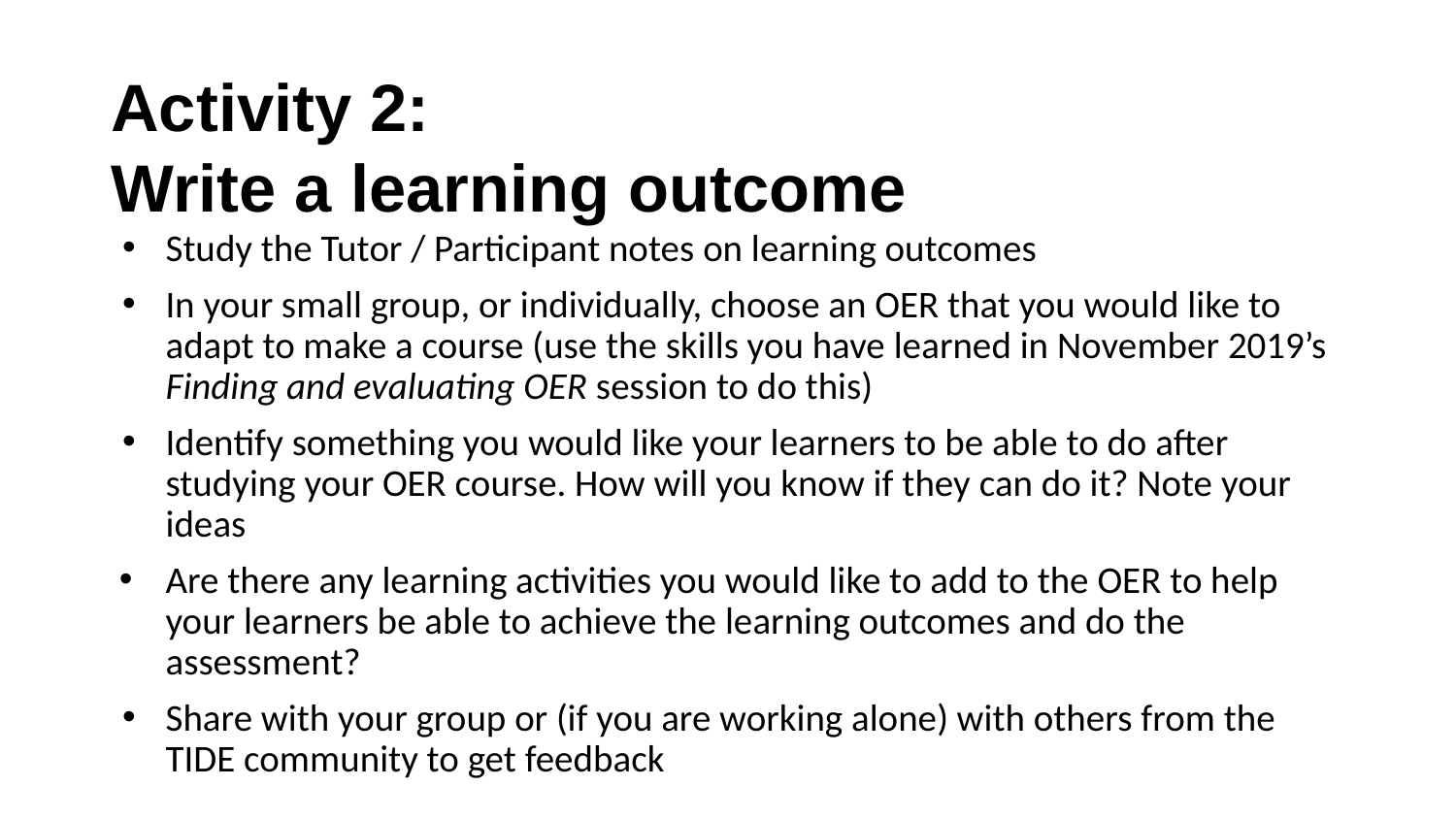

# Activity 2:
Write a learning outcome
Study the Tutor / Participant notes on learning outcomes
In your small group, or individually, choose an OER that you would like to adapt to make a course (use the skills you have learned in November 2019’s Finding and evaluating OER session to do this)
Identify something you would like your learners to be able to do after studying your OER course. How will you know if they can do it? Note your ideas
Are there any learning activities you would like to add to the OER to help your learners be able to achieve the learning outcomes and do the assessment?
Share with your group or (if you are working alone) with others from the TIDE community to get feedback